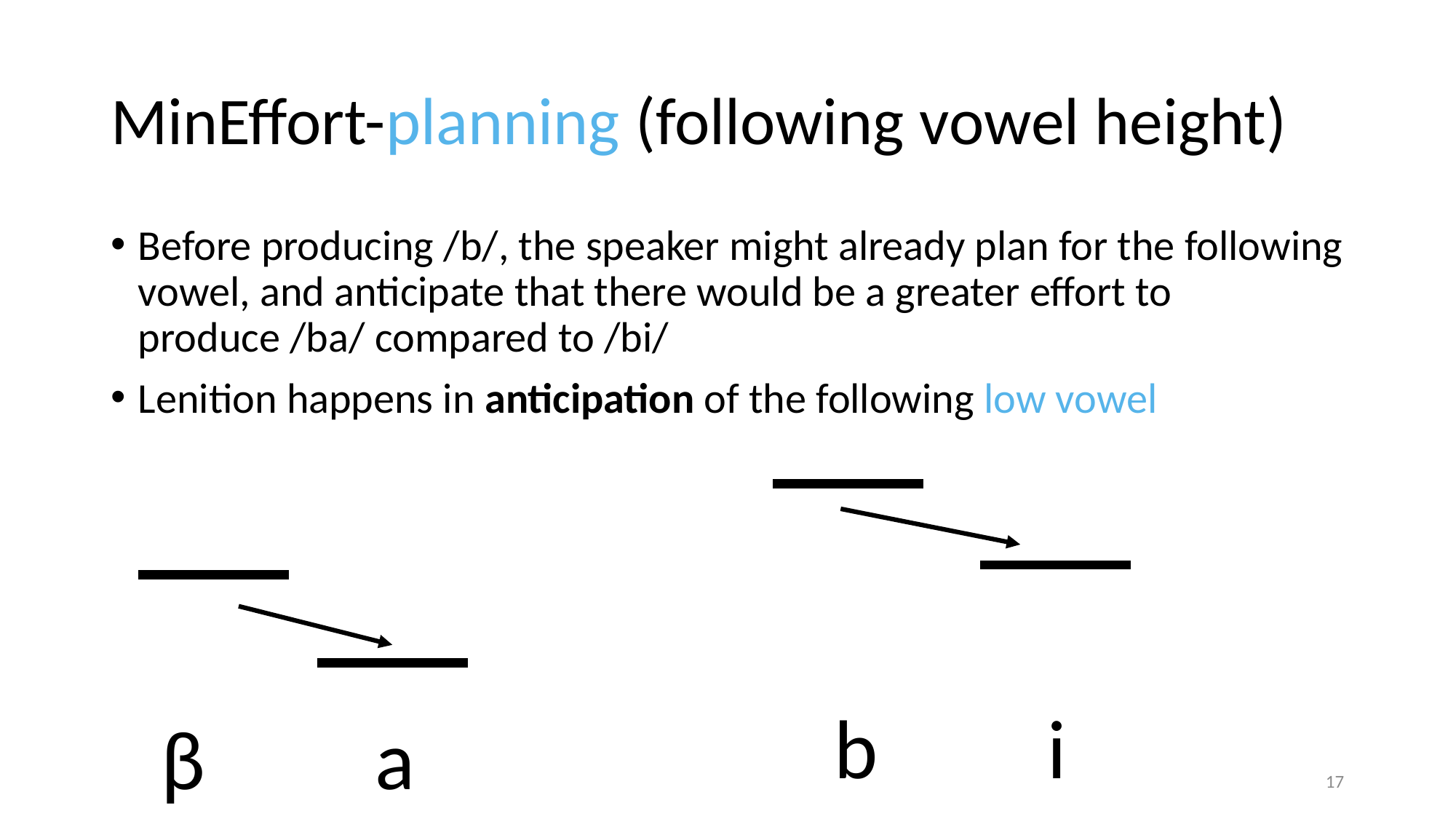

# MinEffort-planning (following vowel height)
Before producing /b/, the speaker might already plan for the following vowel, and anticipate that there would be a greater effort to produce /ba/ compared to /bi/
Lenition happens in anticipation of the following low vowel

b         i
β         a
17